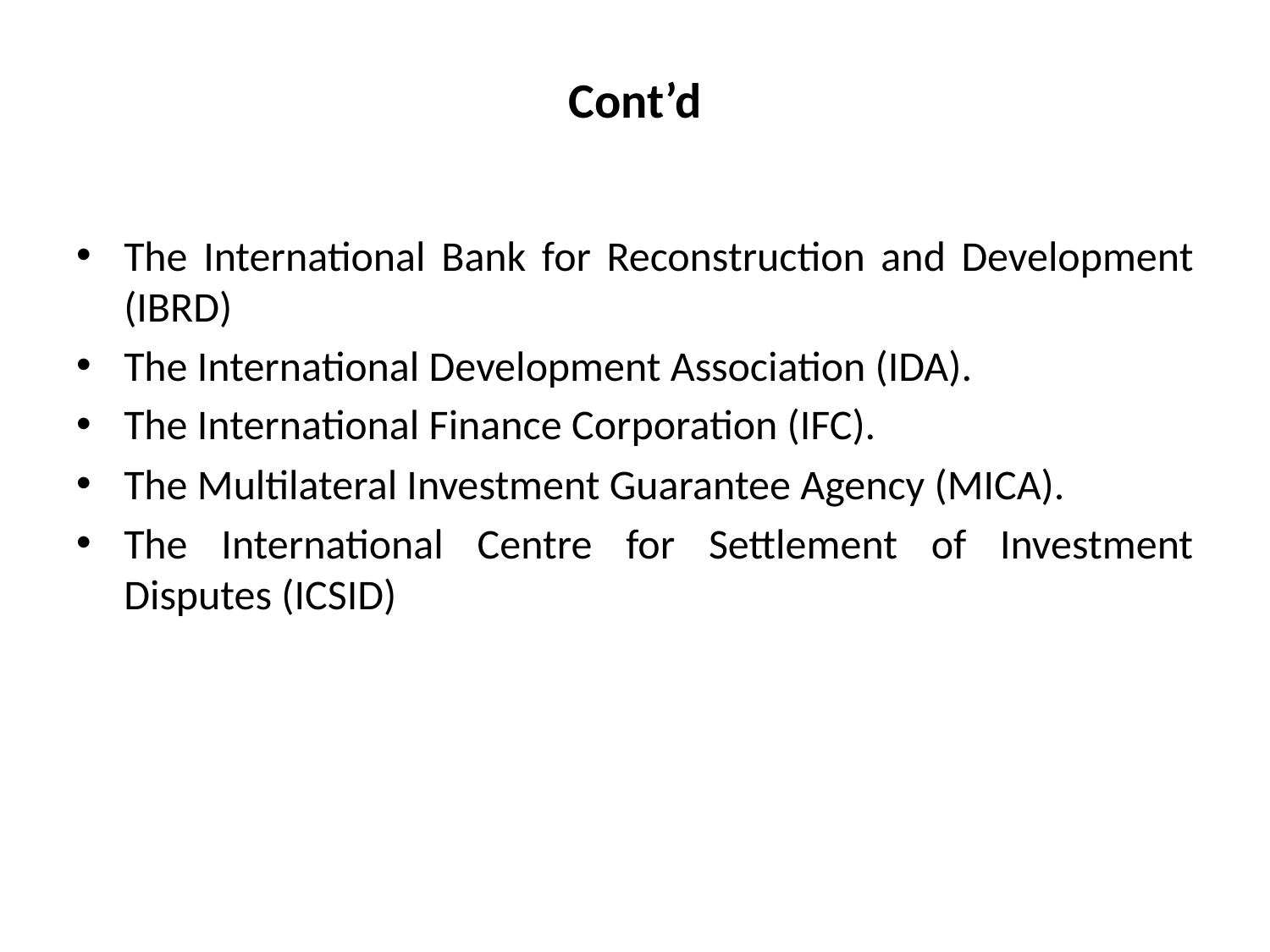

# Cont’d
The International Bank for Reconstruction and Development (IBRD)
The International Development Association (IDA).
The International Finance Corporation (IFC).
The Multilateral Investment Guarantee Agency (MICA).
The International Centre for Settlement of Investment Disputes (ICSID)